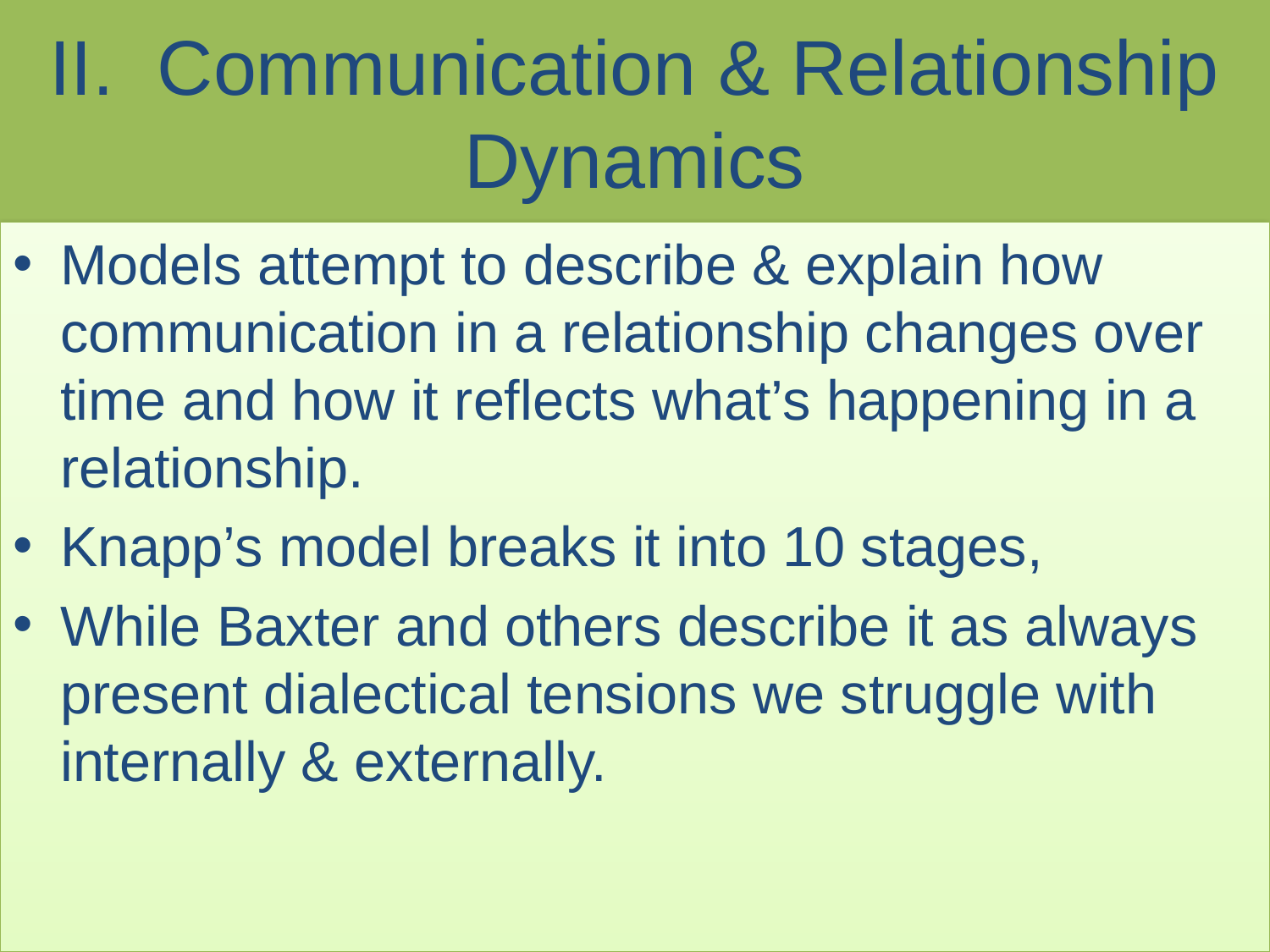

# II.  Communication & Relationship Dynamics
Models attempt to describe & explain how communication in a relationship changes over time and how it reflects what’s happening in a relationship.
Knapp’s model breaks it into 10 stages,
While Baxter and others describe it as always present dialectical tensions we struggle with internally & externally.